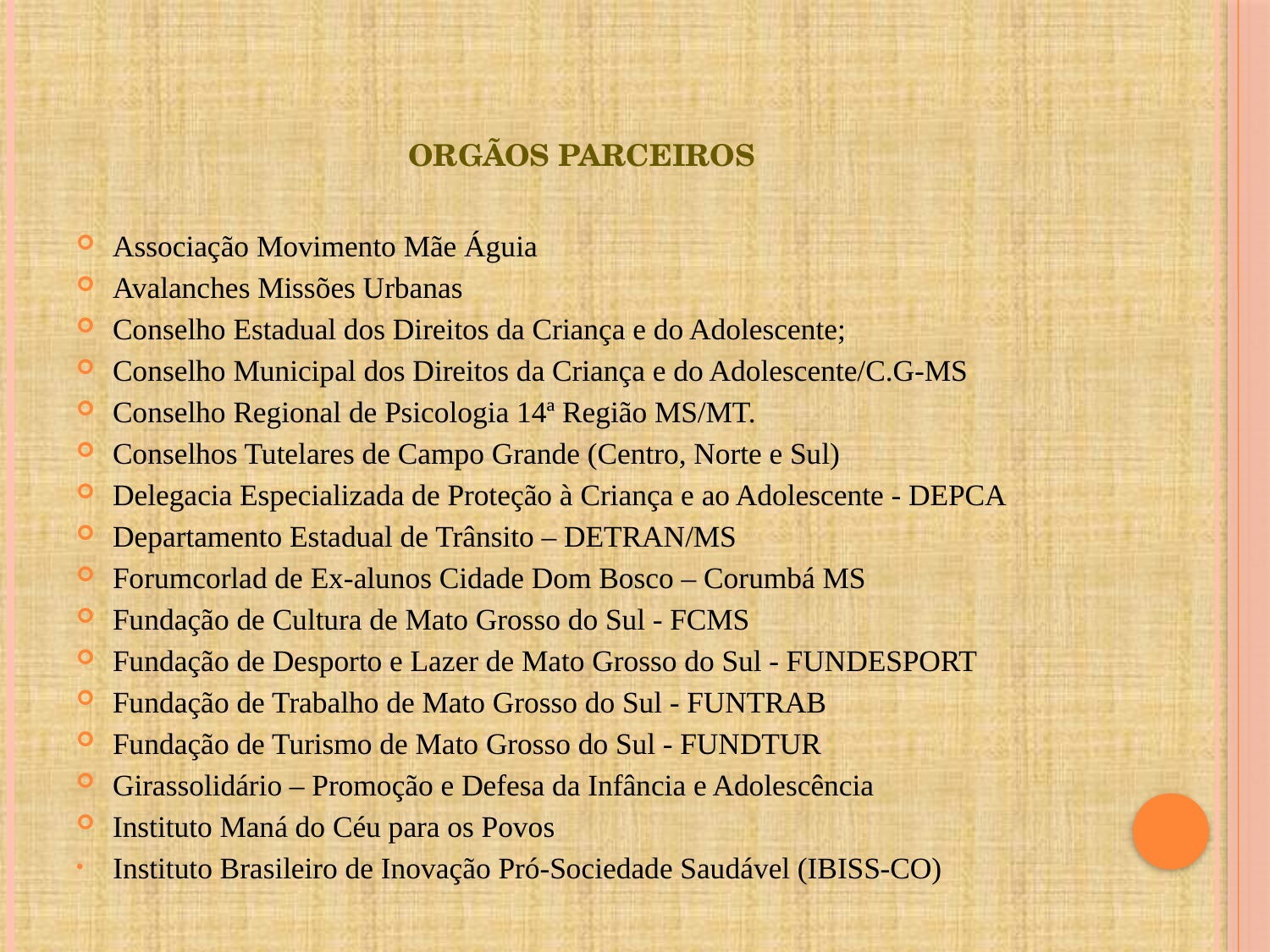

# ORGÃOS PARCEIROS

Associação Movimento Mãe Águia
Avalanches Missões Urbanas
Conselho Estadual dos Direitos da Criança e do Adolescente;
Conselho Municipal dos Direitos da Criança e do Adolescente/C.G-MS
Conselho Regional de Psicologia 14ª Região MS/MT.
Conselhos Tutelares de Campo Grande (Centro, Norte e Sul)
Delegacia Especializada de Proteção à Criança e ao Adolescente - DEPCA
Departamento Estadual de Trânsito – DETRAN/MS
Forumcorlad de Ex-alunos Cidade Dom Bosco – Corumbá MS
Fundação de Cultura de Mato Grosso do Sul - FCMS
Fundação de Desporto e Lazer de Mato Grosso do Sul - FUNDESPORT
Fundação de Trabalho de Mato Grosso do Sul - FUNTRAB
Fundação de Turismo de Mato Grosso do Sul - FUNDTUR
Girassolidário – Promoção e Defesa da Infância e Adolescência
Instituto Maná do Céu para os Povos
Instituto Brasileiro de Inovação Pró-Sociedade Saudável (IBISS-CO)